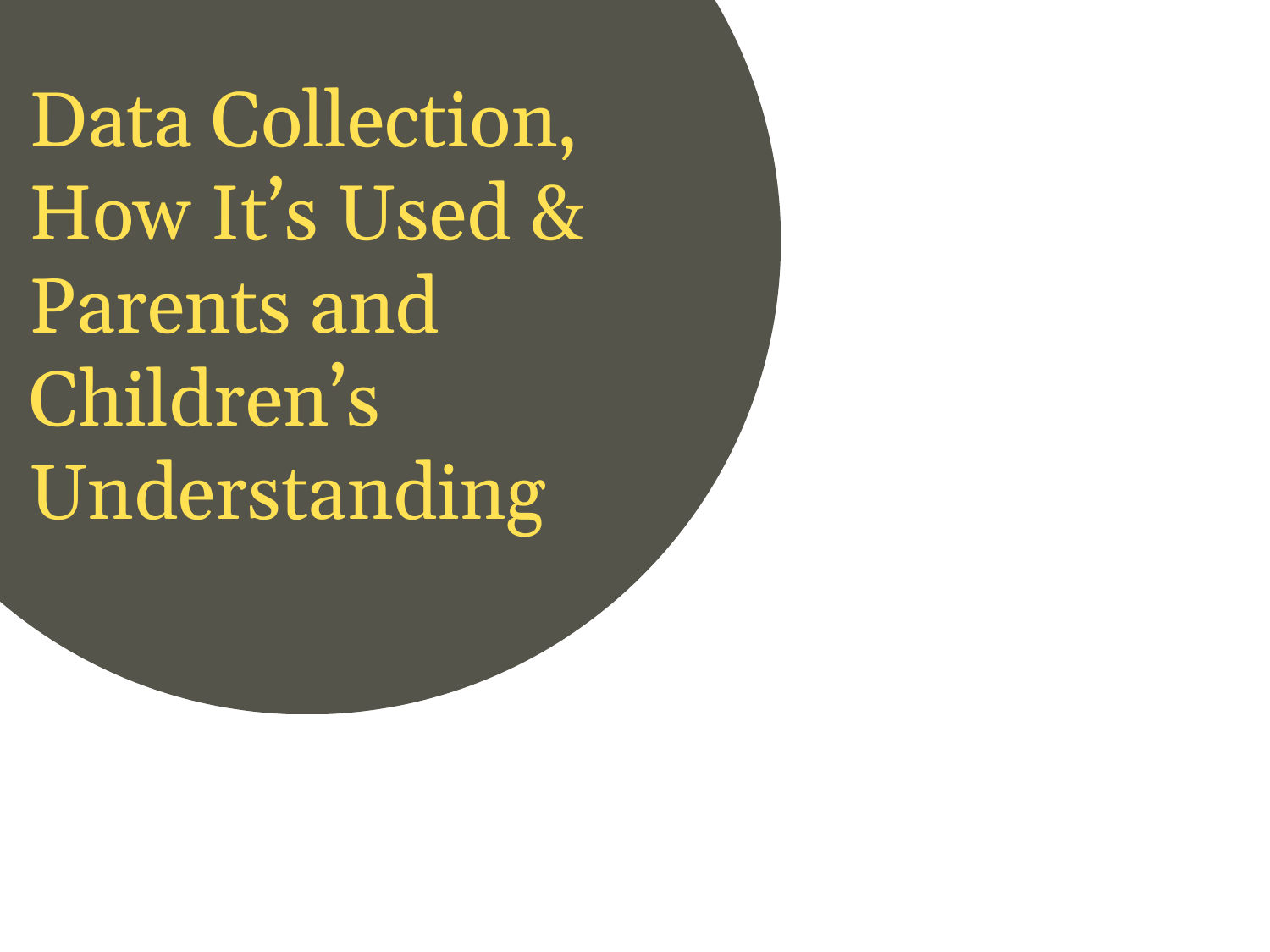

# Data Collection, How It’s Used & Parents and Children’s Understanding